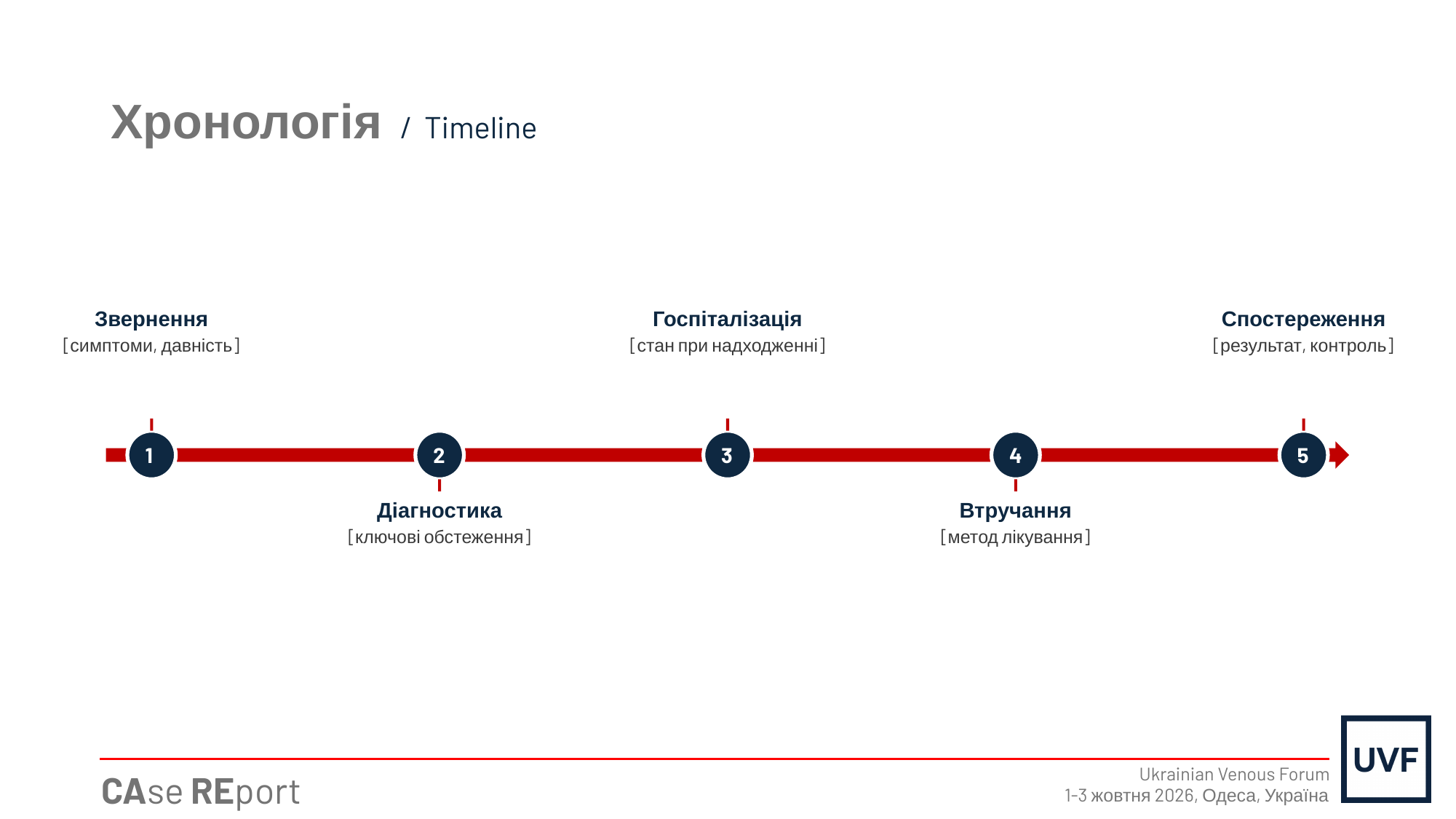

# Хронологія   /  Timeline
Звернення
[симптоми, давність]
Госпіталізація
[стан при надходженні]
Спостереження
[результат, контроль]

1
2
3
4
5

Діагностика
[ключові обстеження]
Втручання
[метод лікування]
CAse REport